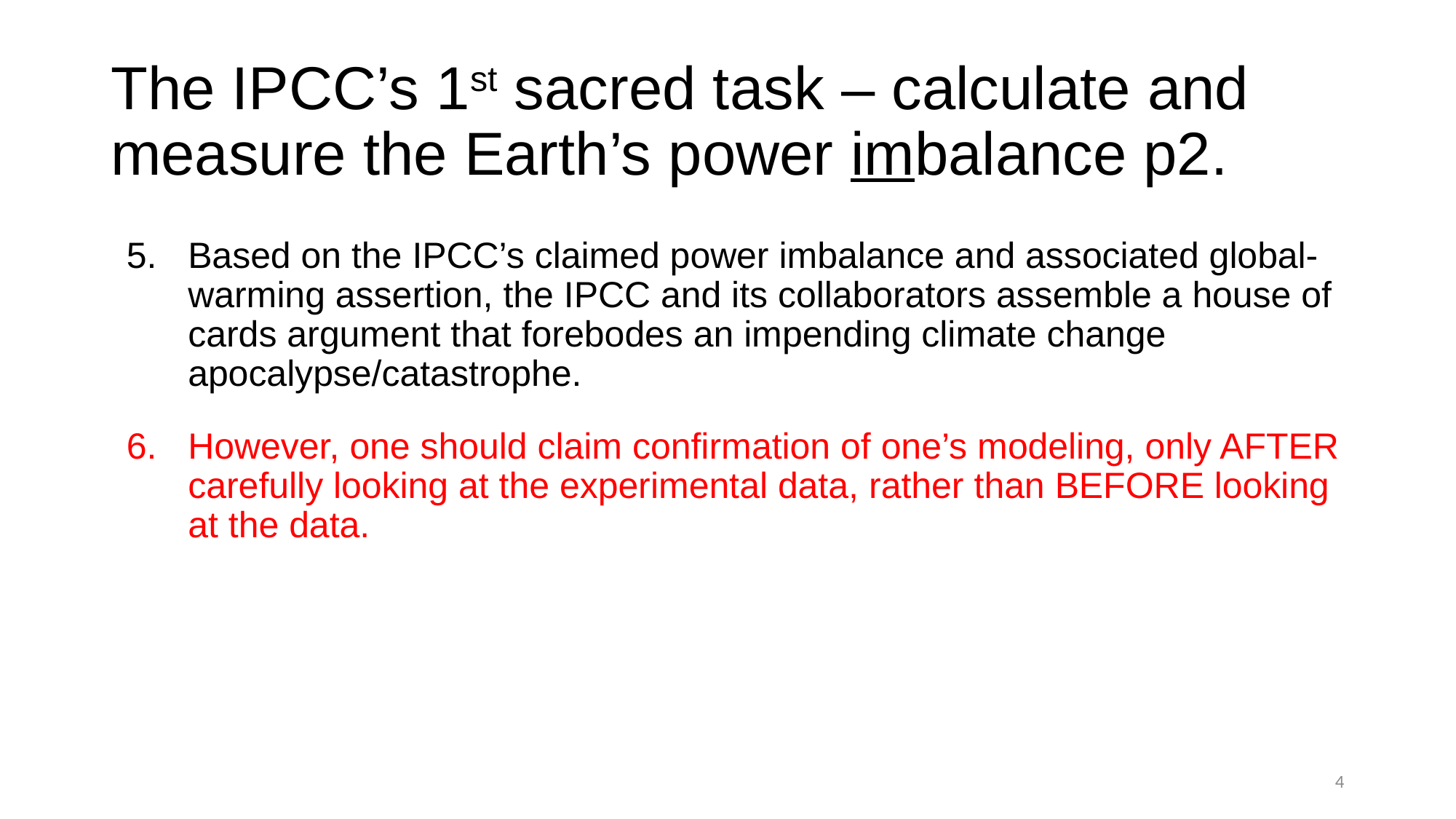

# The IPCC’s 1st sacred task – calculate and measure the Earth’s power imbalance p2.
Based on the IPCC’s claimed power imbalance and associated global-warming assertion, the IPCC and its collaborators assemble a house of cards argument that forebodes an impending climate change apocalypse/catastrophe.
However, one should claim confirmation of one’s modeling, only AFTER carefully looking at the experimental data, rather than BEFORE looking at the data.

4